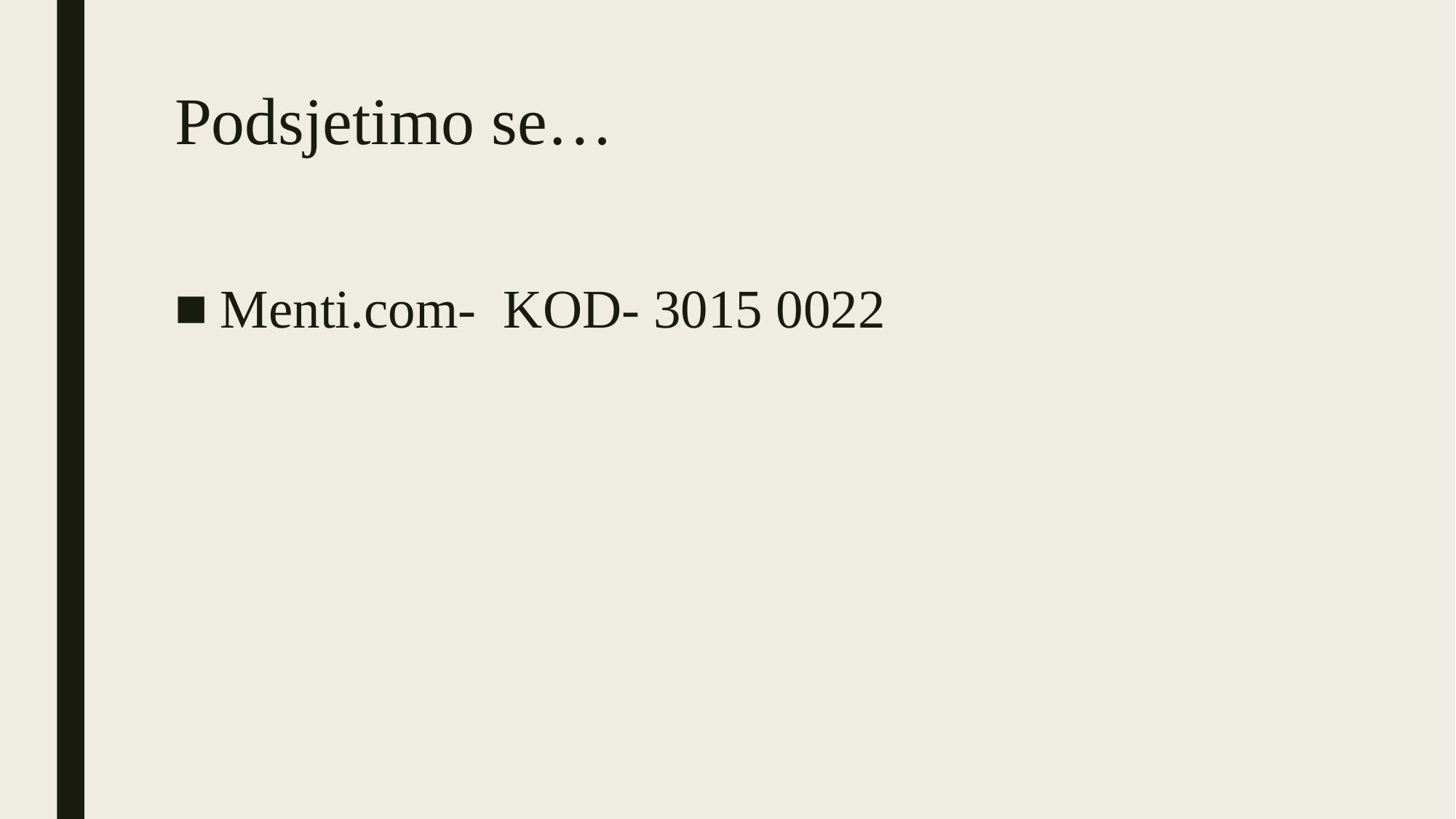

# Podsjetimo se…
Menti.com-  KOD- 3015 0022